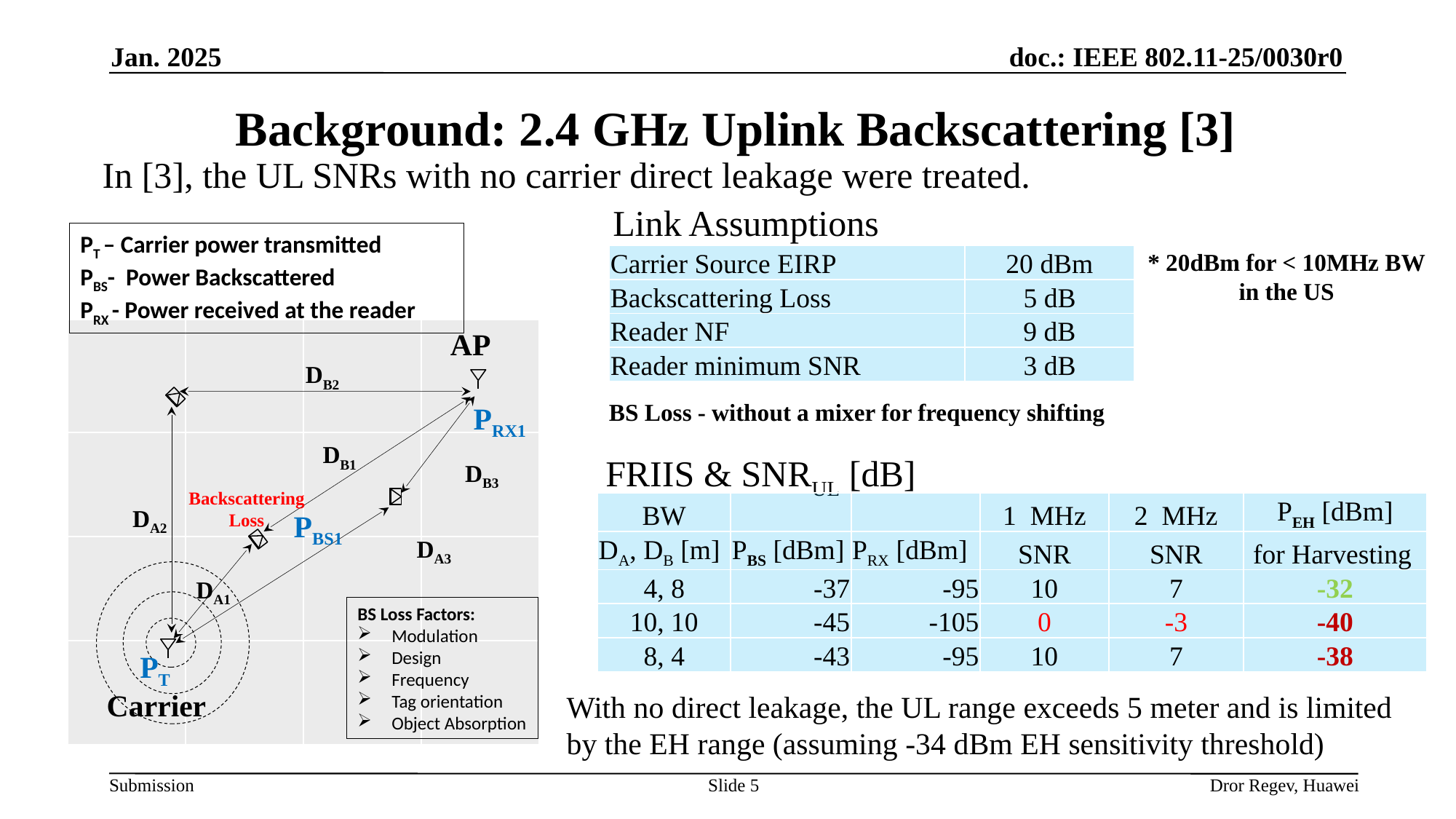

Jan. 2025
# Background: 2.4 GHz Uplink Backscattering [3]
In [3], the UL SNRs with no carrier direct leakage were treated.
Link Assumptions
PT – Carrier power transmitted
PBS-  Power Backscattered
PRX - Power received at the reader
* 20dBm for < 10MHz BW in the US
| Carrier Source EIRP | 20 dBm |
| --- | --- |
| Backscattering Loss | 5 dB |
| Reader NF | 9 dB |
| Reader minimum SNR | 3 dB |
|  |  |  |  |
| --- | --- | --- | --- |
|  |  |  |  |
|  |  |  |  |
|  |  |  |  |
AP
DB2

BS Loss - without a mixer for frequency shifting
PRX1
DB1
FRIIS & SNRUL [dB]
DB3
Backscattering Loss

| BW |  |  | 1 MHz | 2 MHz | PEH [dBm] |
| --- | --- | --- | --- | --- | --- |
| DA, DB [m] | PBS [dBm] | PRX [dBm] | SNR | SNR | for Harvesting |
| 4, 8 | -37 | -95 | 10 | 7 | -32 |
| 10, 10 | -45 | -105 | 0 | -3 | -40 |
| 8, 4 | -43 | -95 | 10 | 7 | -38 |
DA2
PBS1
DA3

DA1
BS Loss Factors:
Modulation
Design
Frequency
Tag orientation
Object Absorption

PT
Carrier
With no direct leakage, the UL range exceeds 5 meter and is limited by the EH range (assuming -34 dBm EH sensitivity threshold)
Slide 5
Dror Regev, Huawei